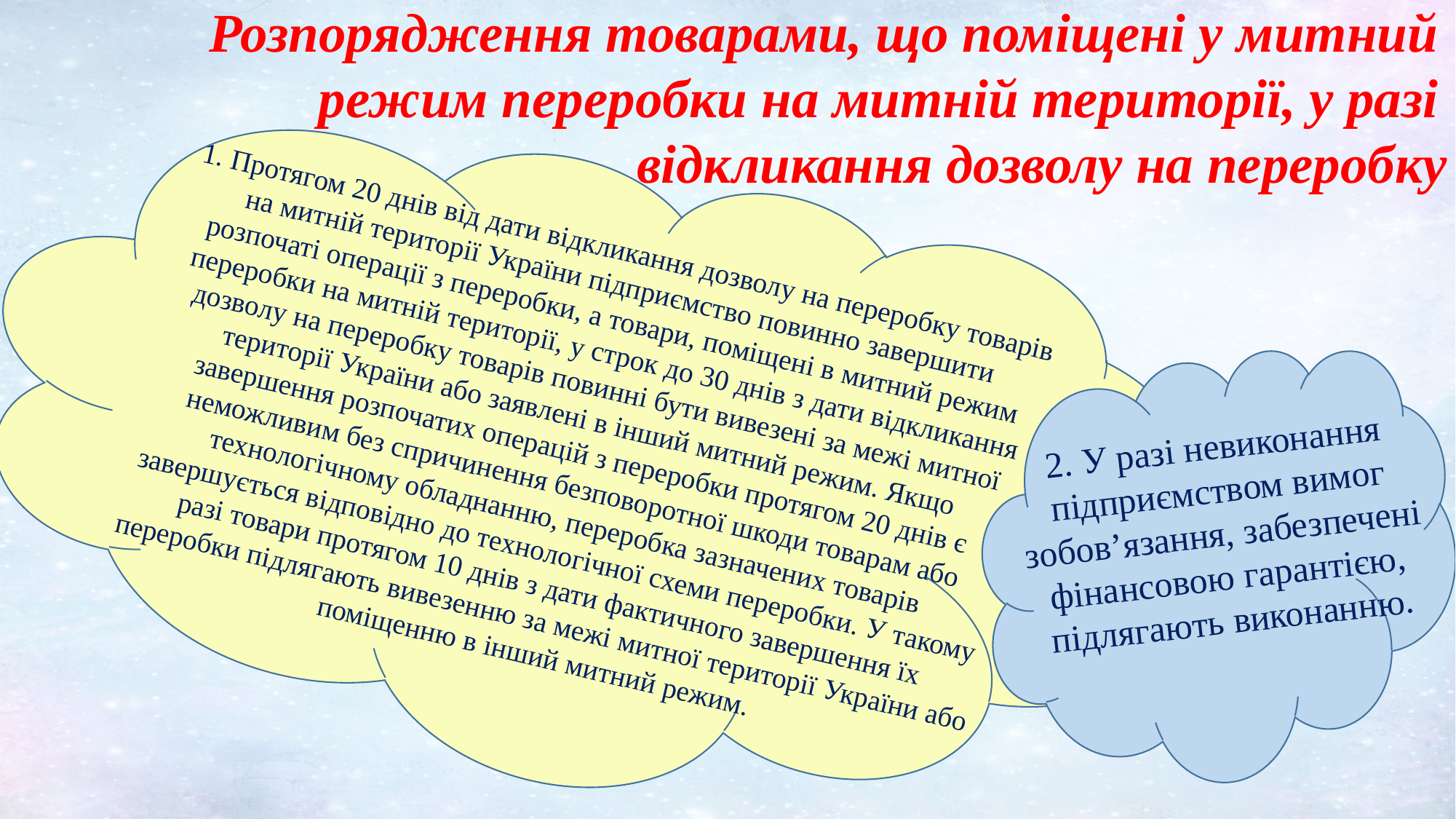

Розпорядження товарами, що поміщені у митний
        режим переробки на митній території, у разі
                               відкликання дозволу на переробку

1. Протягом 20 днів від дати відкликання дозволу на переробку товарів на митній території України підприємство повинно завершити розпочаті операції з переробки, а товари, поміщені в митний режим переробки на митній території, у строк до 30 днів з дати відкликання дозволу на переробку товарів повинні бути вивезені за межі митної території України або заявлені в інший митний режим. Якщо завершення розпочатих операцій з переробки протягом 20 днів є неможливим без спричинення безповоротної шкоди товарам або технологічному обладнанню, переробка зазначених товарів завершується відповідно до технологічної схеми переробки. У такому разі товари протягом 10 днів з дати фактичного завершення їх переробки підлягають вивезенню за межі митної території України або поміщенню в інший митний режим.

2. У разі невиконання підприємством вимог зобов’язання, забезпечені фінансовою гарантією, підлягають виконанню.